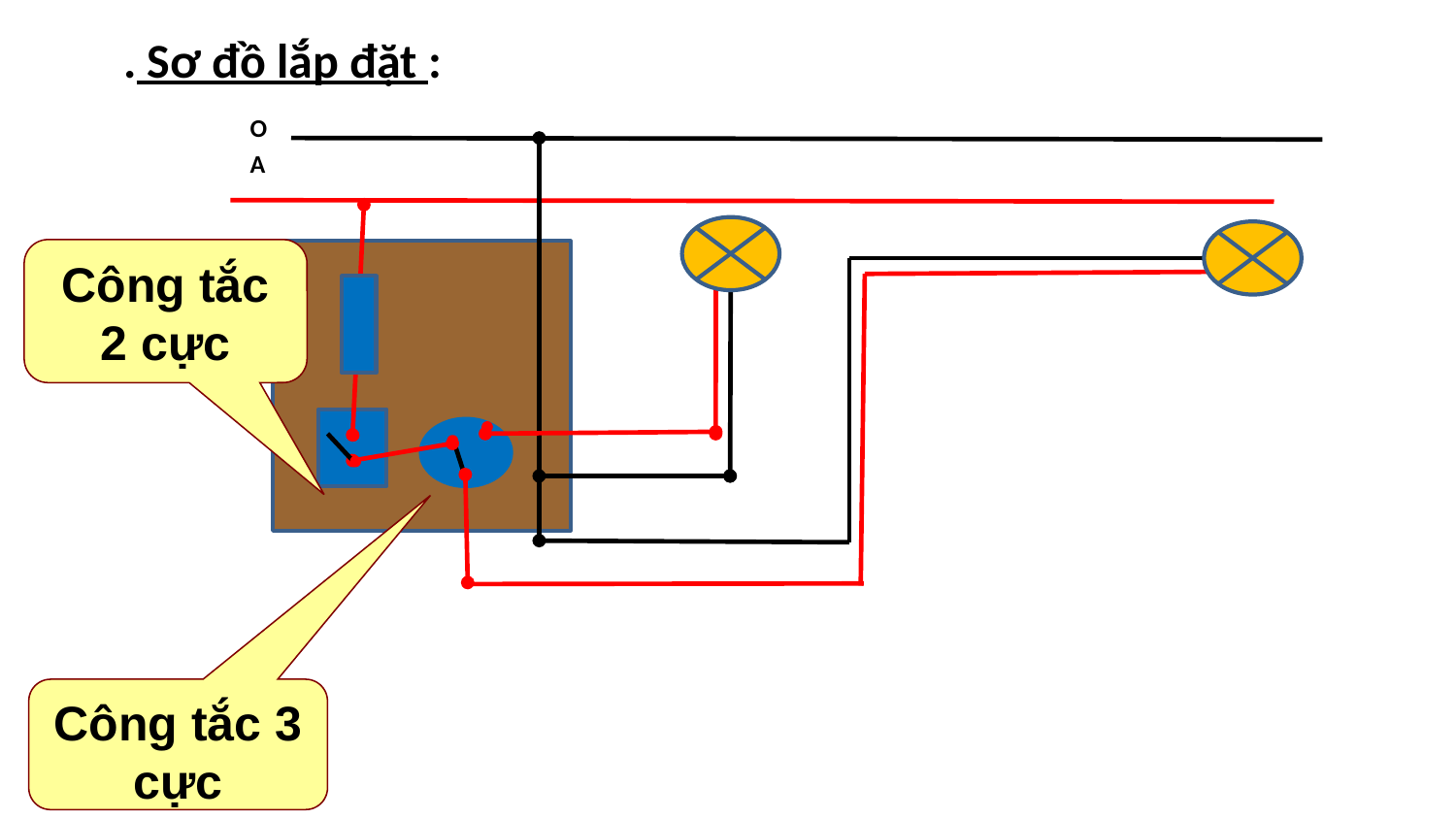

. Sơ đồ lắp đặt :
O
A

Công tắc 2 cực

Công tắc 3 cực